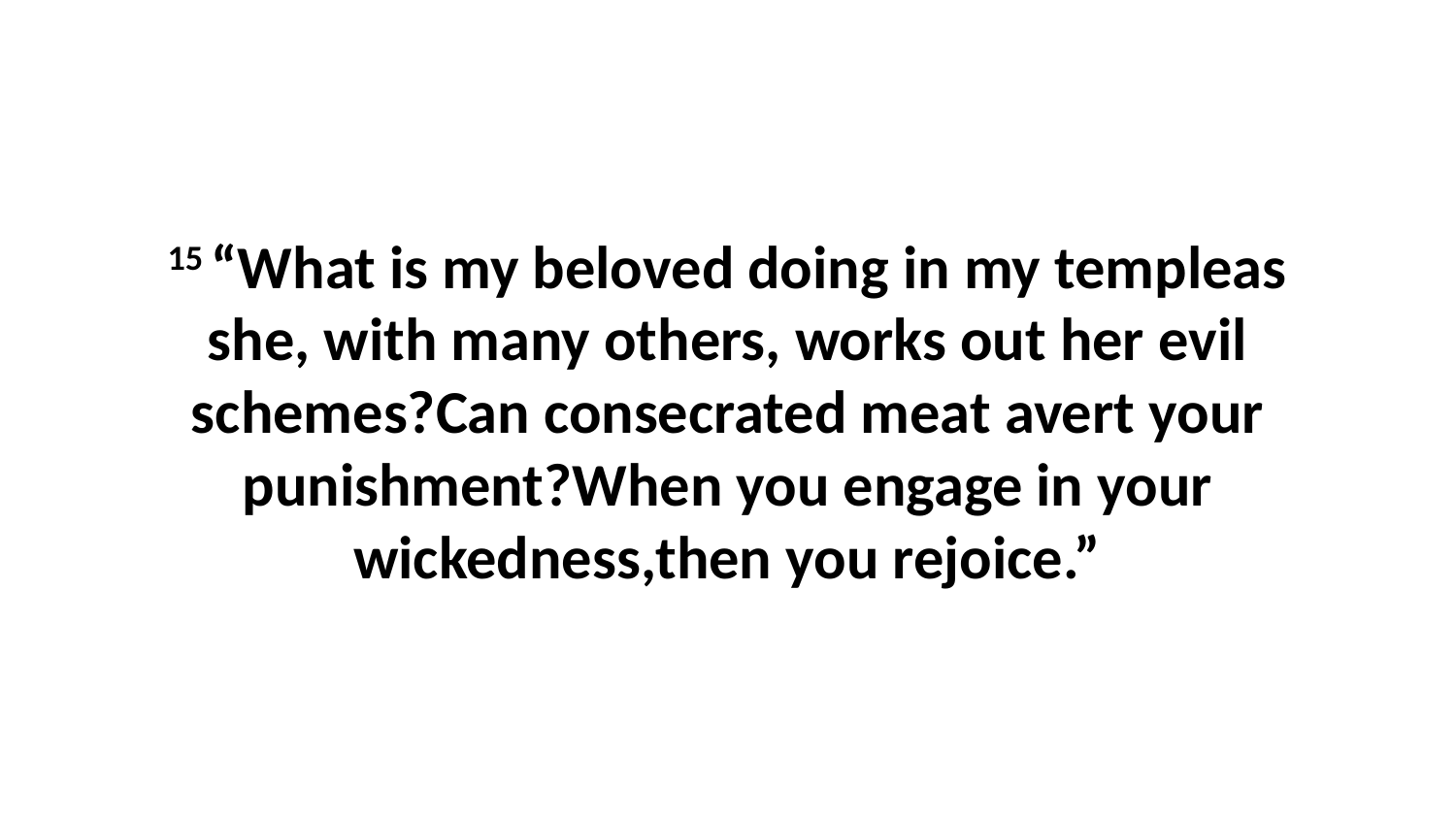

15 “What is my beloved doing in my templeas she, with many others, works out her evil schemes?Can consecrated meat avert your punishment?When you engage in your wickedness,then you rejoice.”